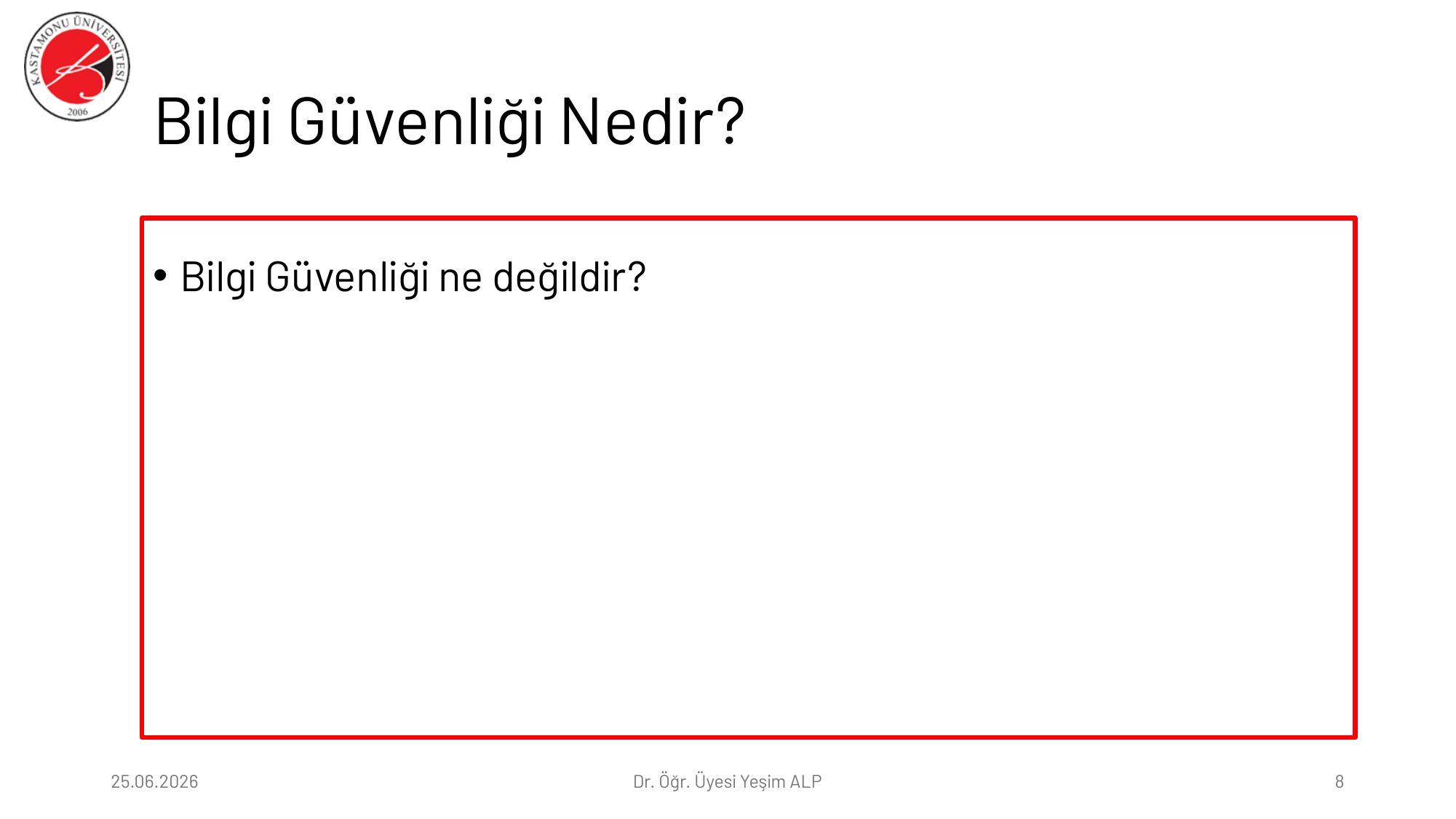

# Bilgi Güvenliği Nedir?
Bilgi Güvenliği ne değildir?
25.06.2026
Dr. Öğr. Üyesi Yeşim ALP
8